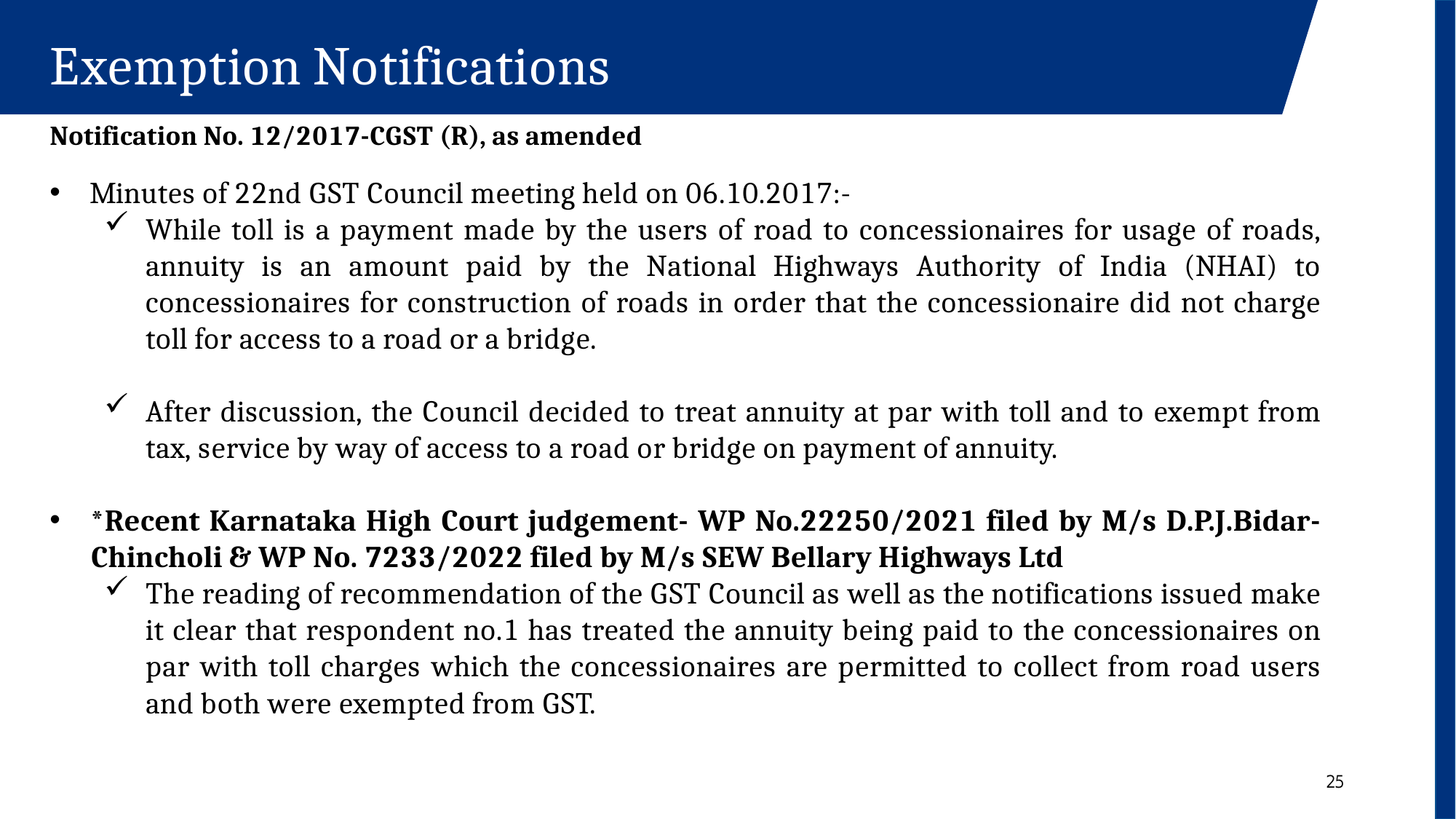

Exemption Notifications

Notification No. 12/2017-CGST (R), as amended
Minutes of 22nd GST Council meeting held on 06.10.2017:-
While toll is a payment made by the users of road to concessionaires for usage of roads, annuity is an amount paid by the National Highways Authority of India (NHAI) to concessionaires for construction of roads in order that the concessionaire did not charge toll for access to a road or a bridge.

After discussion, the Council decided to treat annuity at par with toll and to exempt from tax, service by way of access to a road or bridge on payment of annuity.

*Recent Karnataka High Court judgement- WP No.22250/2021 filed by M/s D.P.J.Bidar-Chincholi & WP No. 7233/2022 filed by M/s SEW Bellary Highways Ltd
The reading of recommendation of the GST Council as well as the notifications issued make it clear that respondent no.1 has treated the annuity being paid to the concessionaires on par with toll charges which the concessionaires are permitted to collect from road users and both were exempted from GST.

25